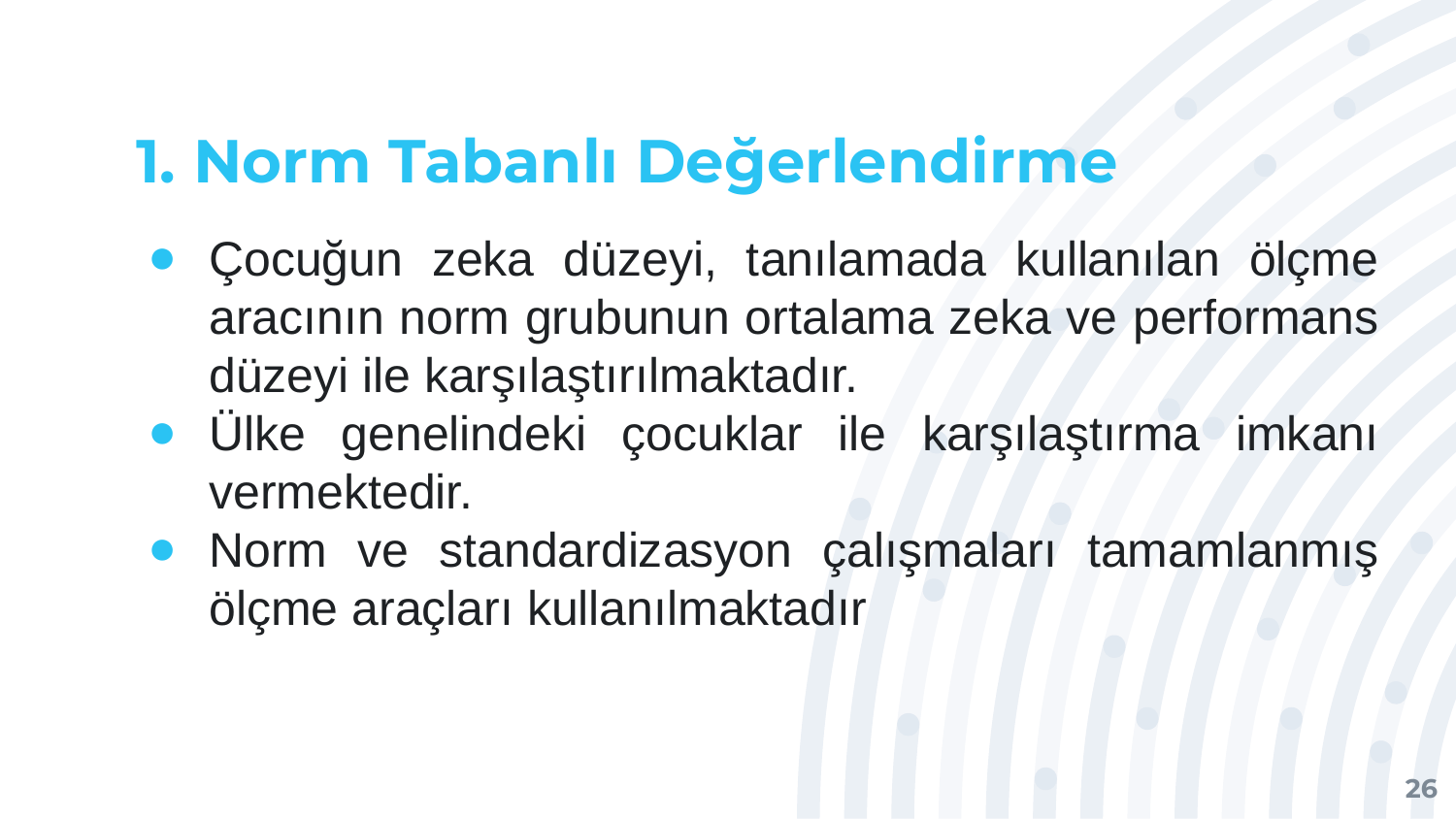

# 1. Norm Tabanlı Değerlendirme
Çocuğun zeka düzeyi, tanılamada kullanılan ölçme aracının norm grubunun ortalama zeka ve performans düzeyi ile karşılaştırılmaktadır.
Ülke genelindeki çocuklar ile karşılaştırma imkanı vermektedir.
Norm ve standardizasyon çalışmaları tamamlanmış ölçme araçları kullanılmaktadır

26